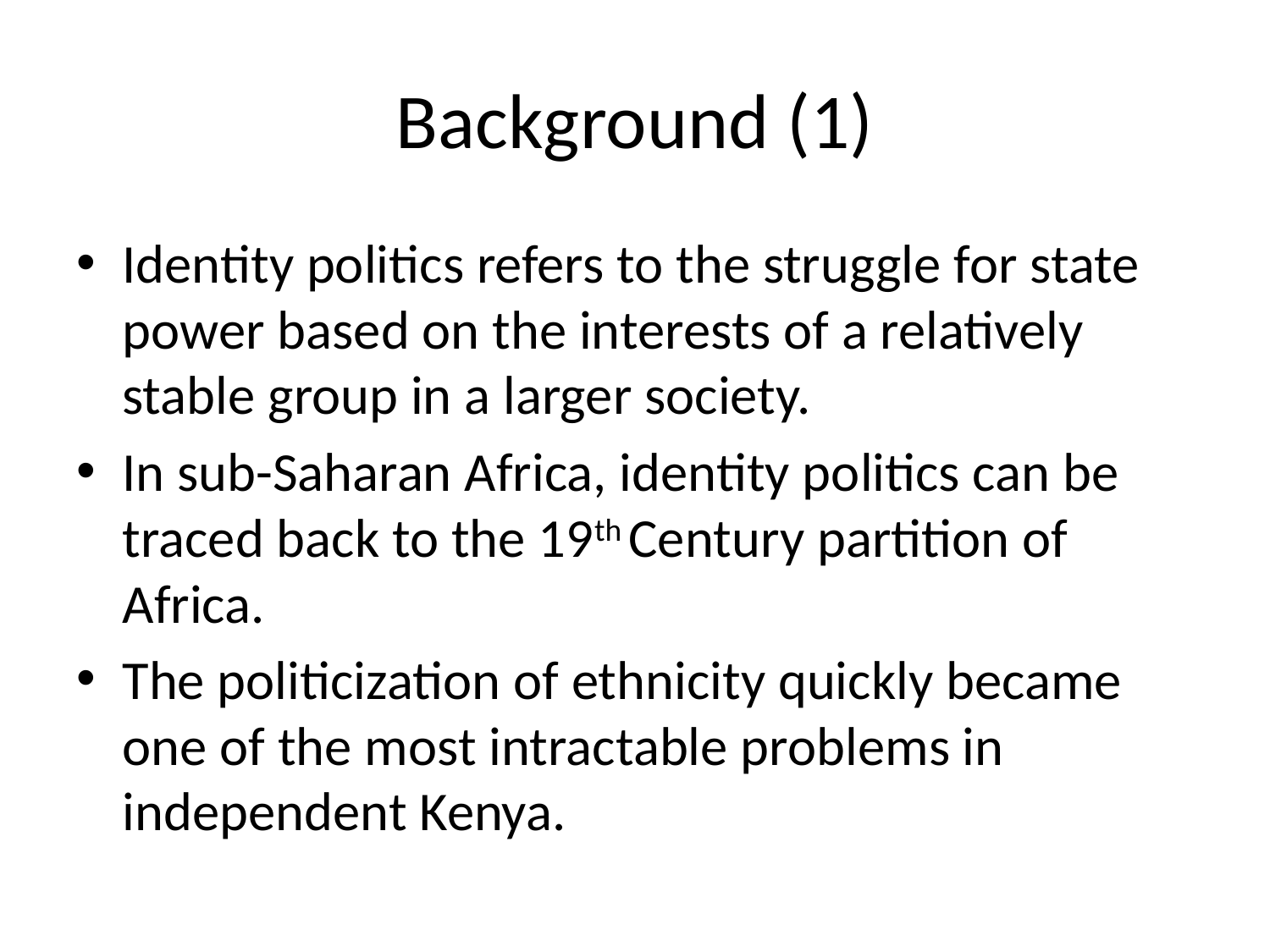

# Background (1)
Identity politics refers to the struggle for state power based on the interests of a relatively stable group in a larger society.
In sub-Saharan Africa, identity politics can be traced back to the 19th Century partition of Africa.
The politicization of ethnicity quickly became one of the most intractable problems in independent Kenya.